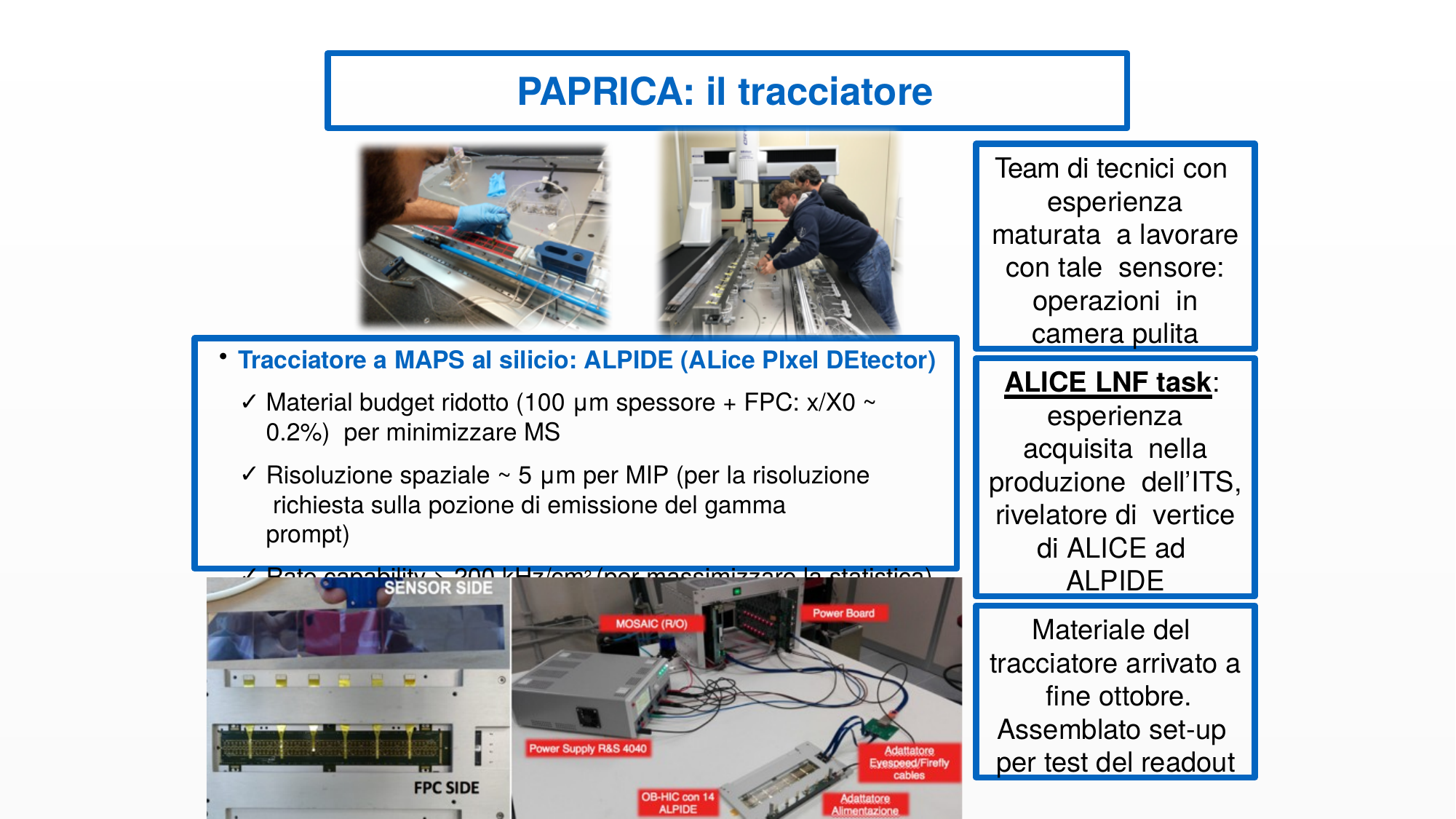

# PAPRICA: il tracciatore

Team di tecnici con  esperienza maturata  a lavorare con tale  sensore: operazioni  in camera pulita
Tracciatore a MAPS al silicio: ALPIDE (ALice PIxel DEtector)
Material budget ridotto (100 μm spessore + FPC: x/X0 ~ 0.2%)  per minimizzare MS
Risoluzione spaziale ~ 5 μm per MIP (per la risoluzione  richiesta sulla pozione di emissione del gamma prompt)
Rate capability > 200 kHz/cm2 (per massimizzare la statistica)

ALICE LNF task:  esperienza acquisita  nella produzione  dell’ITS, rivelatore di  vertice di ALICE ad  ALPIDE

Materiale del  tracciatore arrivato a  fine ottobre.
Assemblato set-up  per test del readout
6